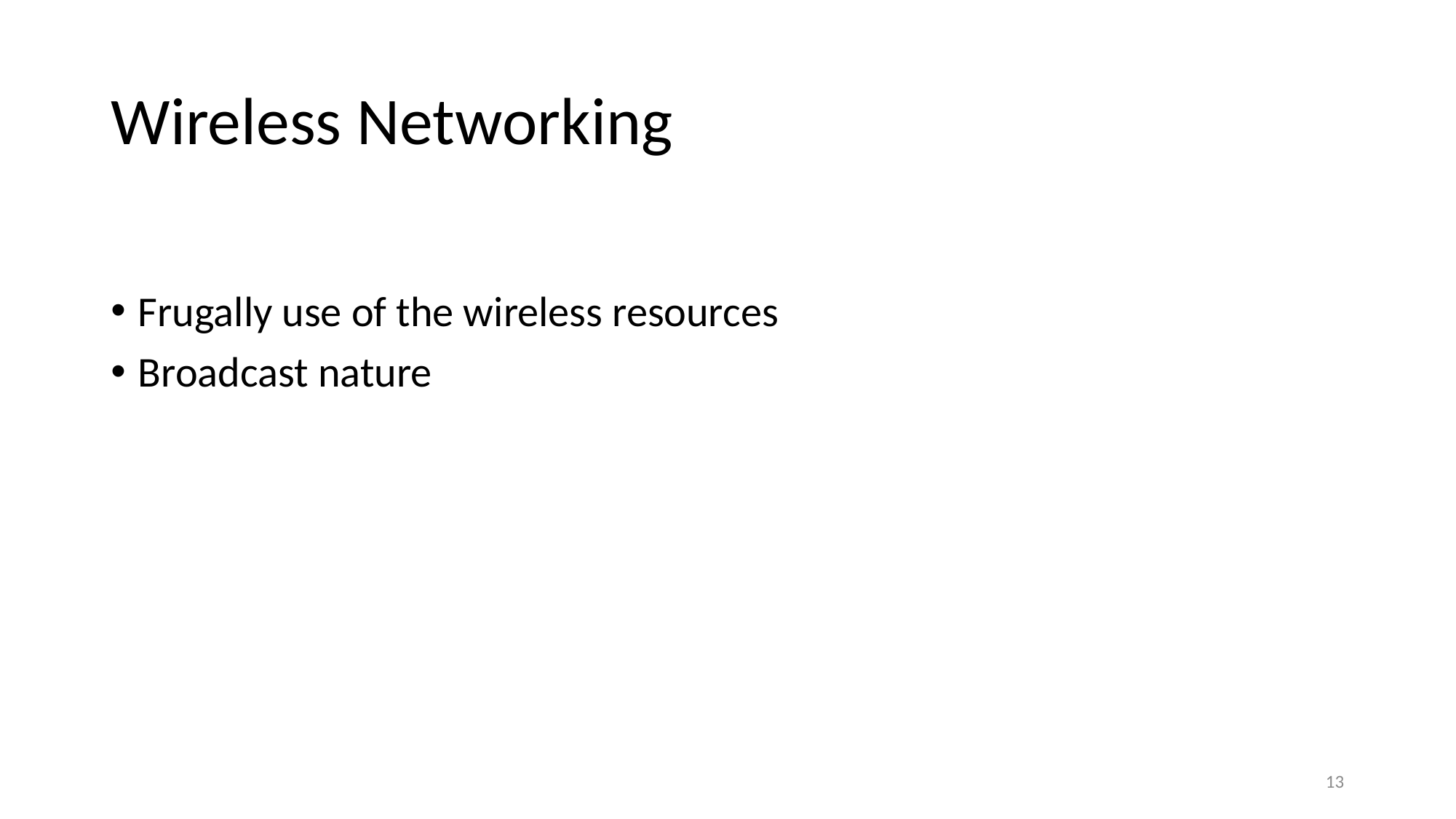

# Wireless Networking

Frugally use of the wireless resources
Broadcast nature
13